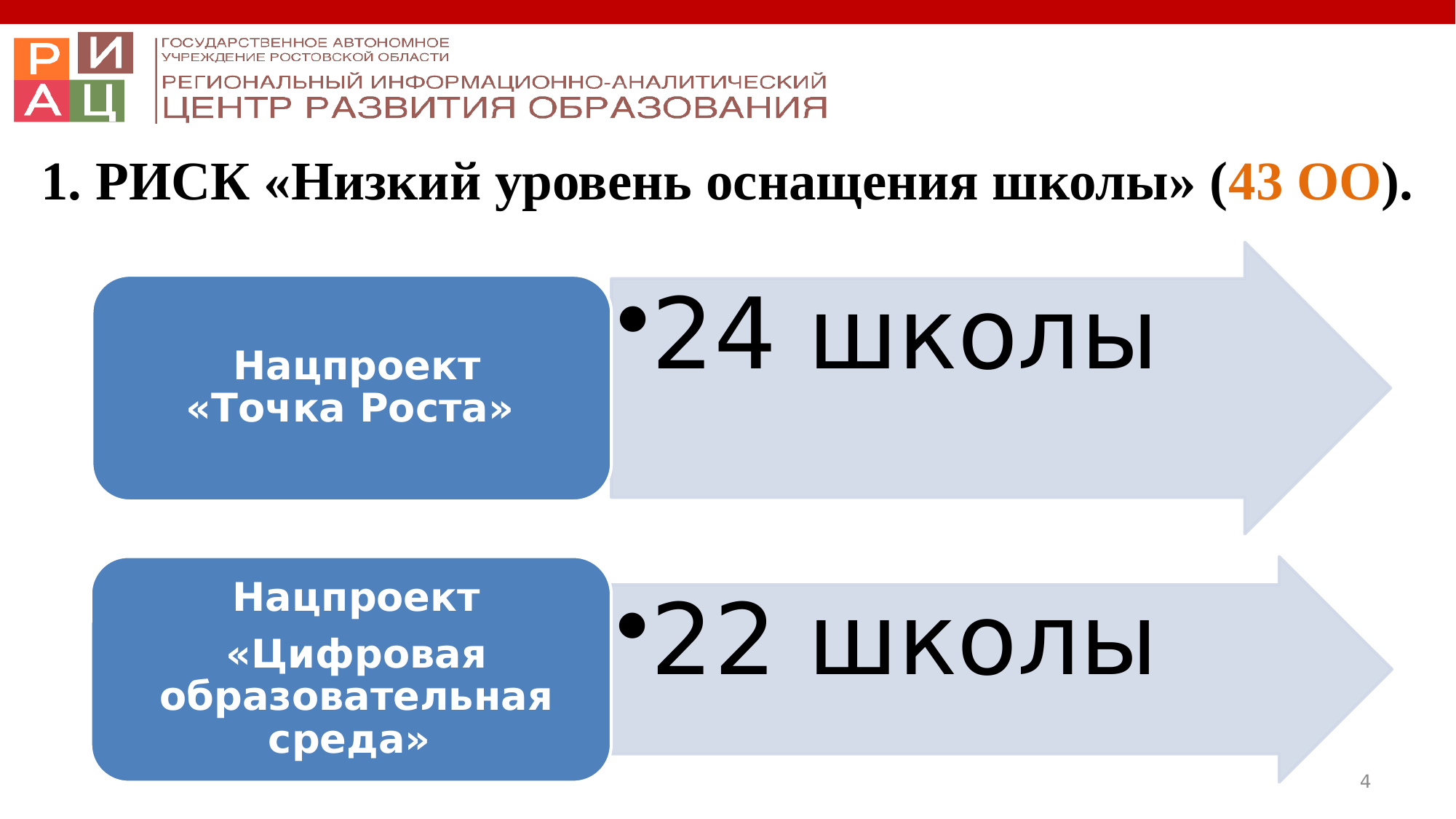

# 1. РИСК «Низкий уровень оснащения школы» (43 ОО).
24 школы
Нацпроект
«Точка Роста»
22 школы
Нацпроект
«Цифровая образовательная среда»
4